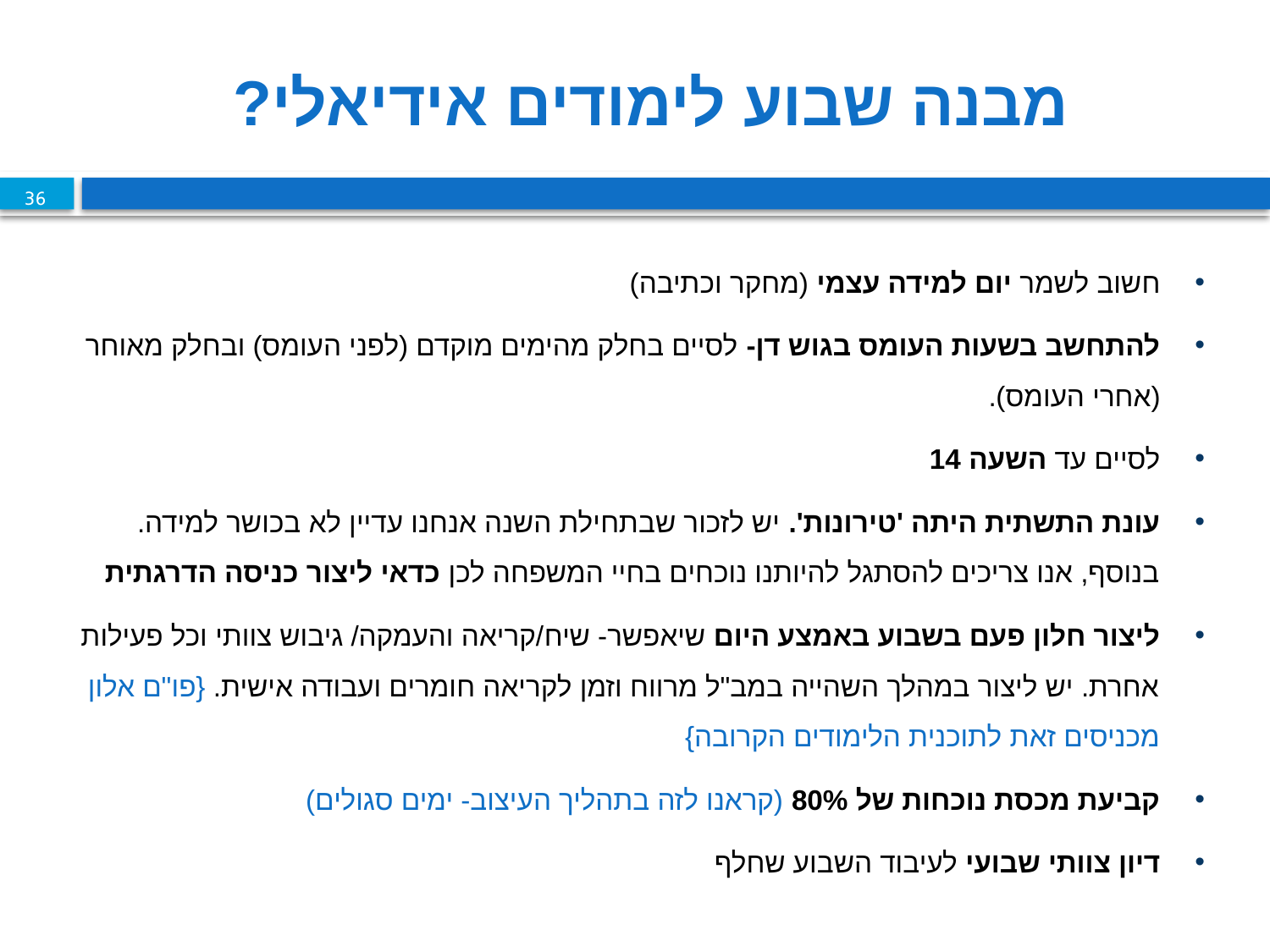

# מבנה שבוע לימודים אידיאלי?
36
חשוב לשמר יום למידה עצמי (מחקר וכתיבה)
להתחשב בשעות העומס בגוש דן- לסיים בחלק מהימים מוקדם (לפני העומס) ובחלק מאוחר (אחרי העומס).
לסיים עד השעה 14
עונת התשתית היתה 'טירונות'. יש לזכור שבתחילת השנה אנחנו עדיין לא בכושר למידה. בנוסף, אנו צריכים להסתגל להיותנו נוכחים בחיי המשפחה לכן כדאי ליצור כניסה הדרגתית
ליצור חלון פעם בשבוע באמצע היום שיאפשר- שיח/קריאה והעמקה/ גיבוש צוותי וכל פעילות אחרת. יש ליצור במהלך השהייה במב"ל מרווח וזמן לקריאה חומרים ועבודה אישית. {פו"ם אלון מכניסים זאת לתוכנית הלימודים הקרובה}
קביעת מכסת נוכחות של 80% (קראנו לזה בתהליך העיצוב- ימים סגולים)
דיון צוותי שבועי לעיבוד השבוע שחלף